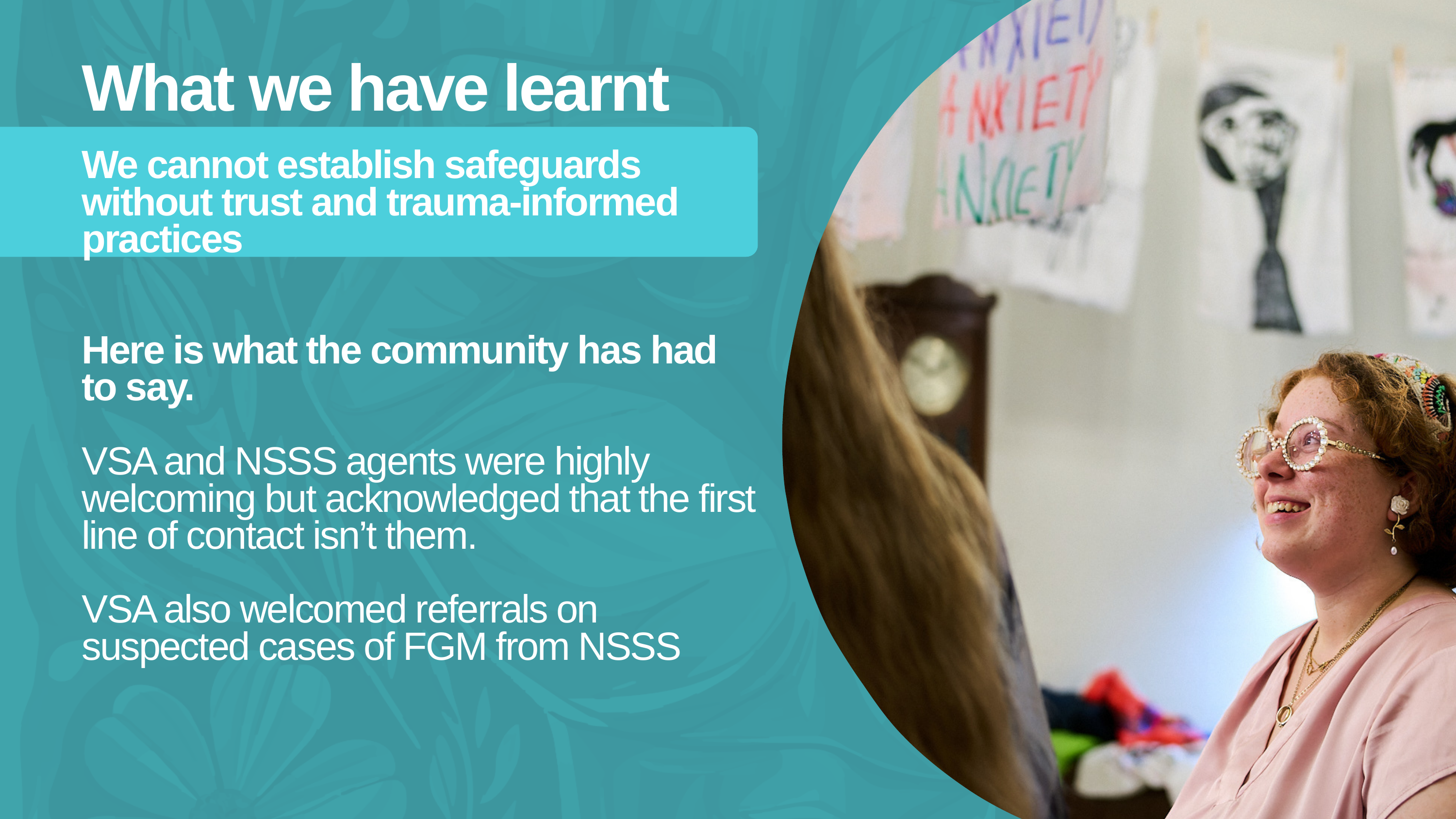

What we have learnt

We cannot establish safeguards without trust and trauma-informed practices

Here is what the community has had to say.

VSA and NSSS agents were highly welcoming but acknowledged that the first line of contact isn’t them.

VSA also welcomed referrals on suspected cases of FGM from NSSS